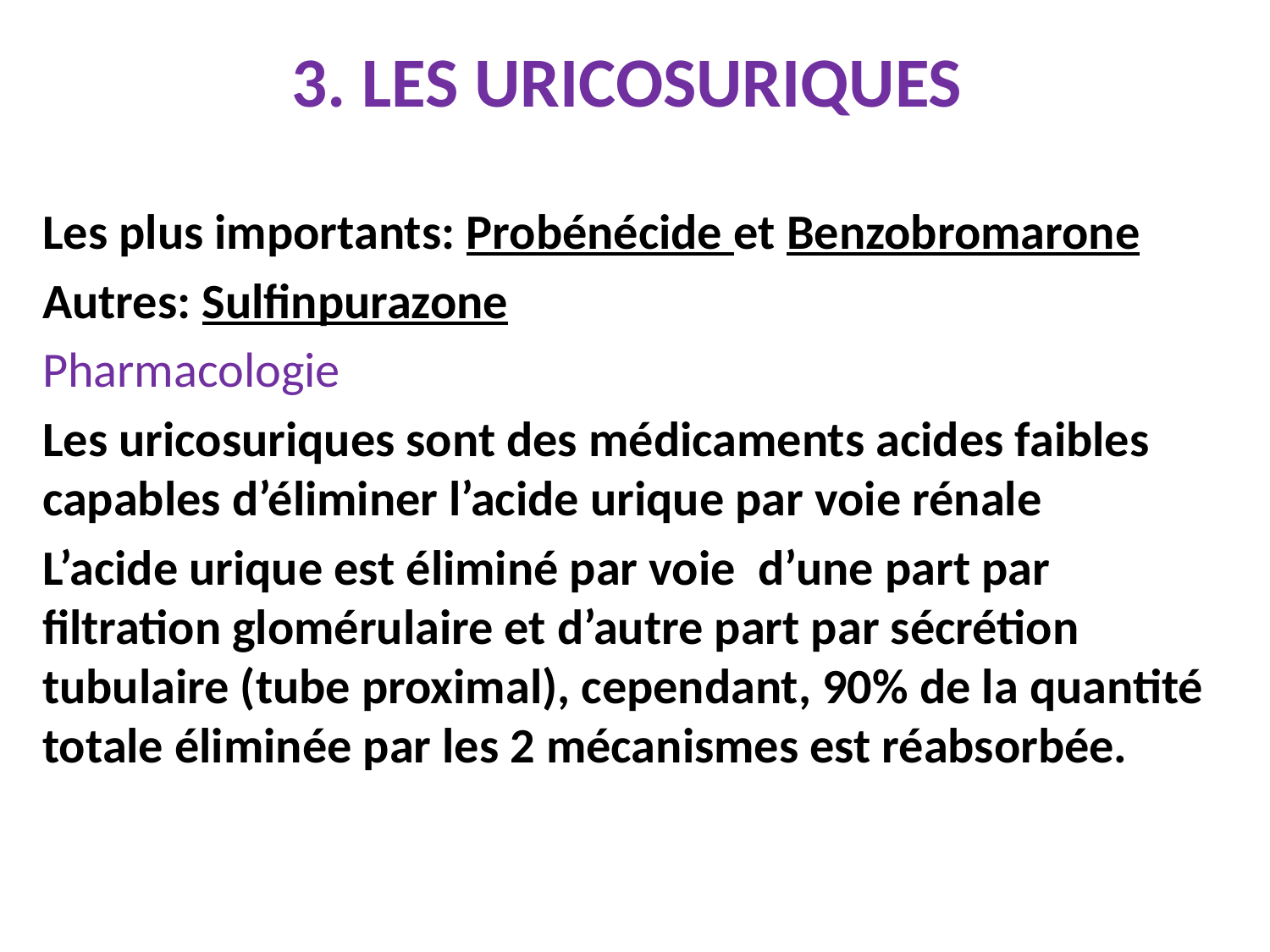

3. LES URICOSURIQUES

Les plus importants: Probénécide et Benzobromarone
Autres: Sulfinpurazone
Pharmacologie
Les uricosuriques sont des médicaments acides faibles capables d’éliminer l’acide urique par voie rénale
L’acide urique est éliminé par voie  d’une part par filtration glomérulaire et d’autre part par sécrétion tubulaire (tube proximal), cependant, 90% de la quantité totale éliminée par les 2 mécanismes est réabsorbée.